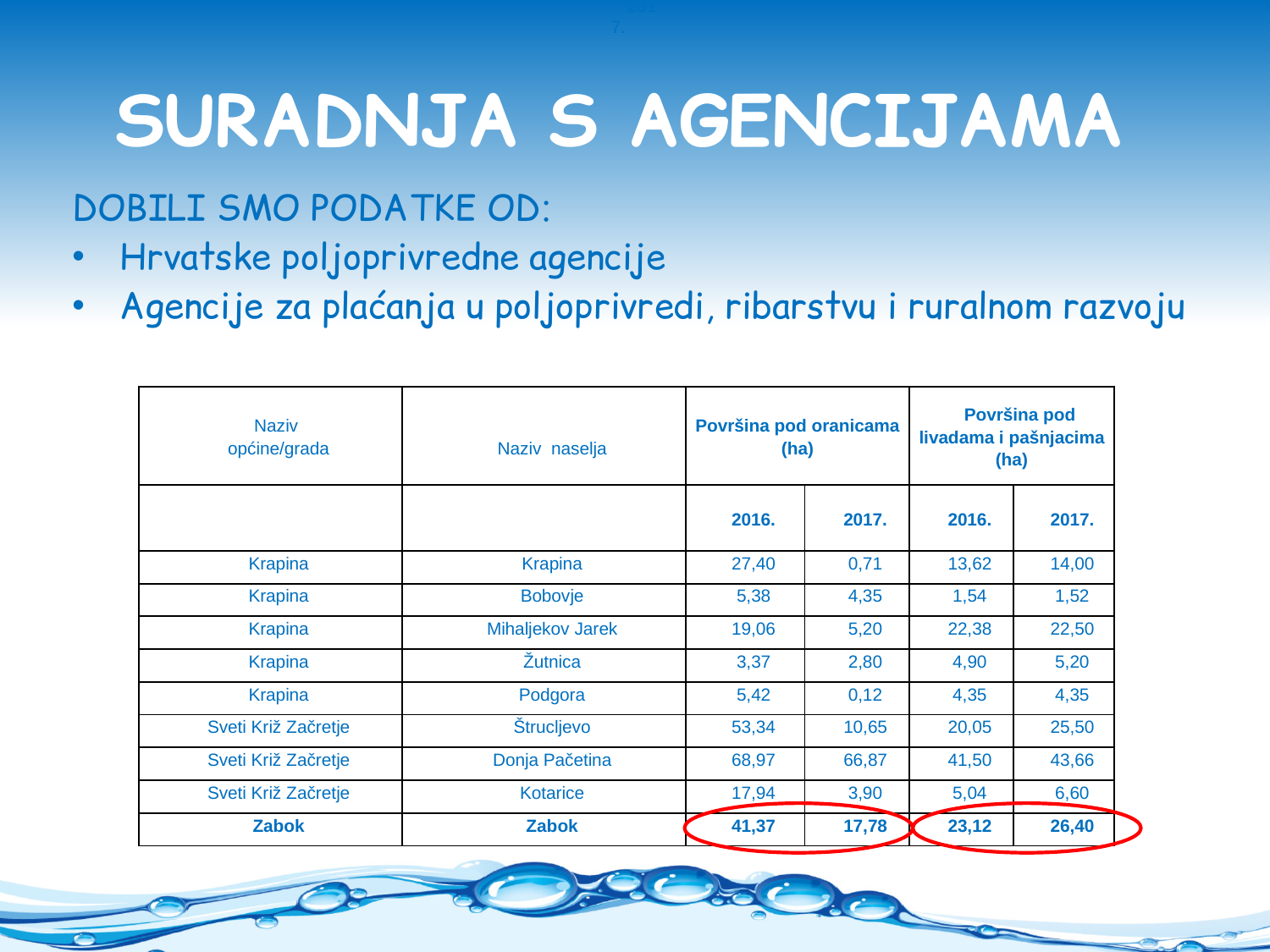

2017.

# SURADNJA S AGENCIJAMA
DOBILI SMO PODATKE OD:
Hrvatske poljoprivredne agencije
Agencije za plaćanja u poljoprivredi, ribarstvu i ruralnom razvoju

| Naziv općine/grada | Naziv naselja | Površina pod oranicama (ha) |  | Površina pod livadama i pašnjacima (ha) |  |
| --- | --- | --- | --- | --- | --- |
|  |  | 2016. | 2017. | 2016. | 2017. |
| Krapina | Krapina | 27,40 | 0,71 | 13,62 | 14,00 |
| Krapina | Bobovje | 5,38 | 4,35 | 1,54 | 1,52 |
| Krapina | Mihaljekov Jarek | 19,06 | 5,20 | 22,38 | 22,50 |
| Krapina | Žutnica | 3,37 | 2,80 | 4,90 | 5,20 |
| Krapina | Podgora | 5,42 | 0,12 | 4,35 | 4,35 |
| Sveti Križ Začretje | Štrucljevo | 53,34 | 10,65 | 20,05 | 25,50 |
| Sveti Križ Začretje | Donja Pačetina | 68,97 | 66,87 | 41,50 | 43,66 |
| Sveti Križ Začretje | Kotarice | 17,94 | 3,90 | 5,04 | 6,60 |
| Zabok | Zabok | 41,37 | 17,78 | 23,12 | 26,40 |